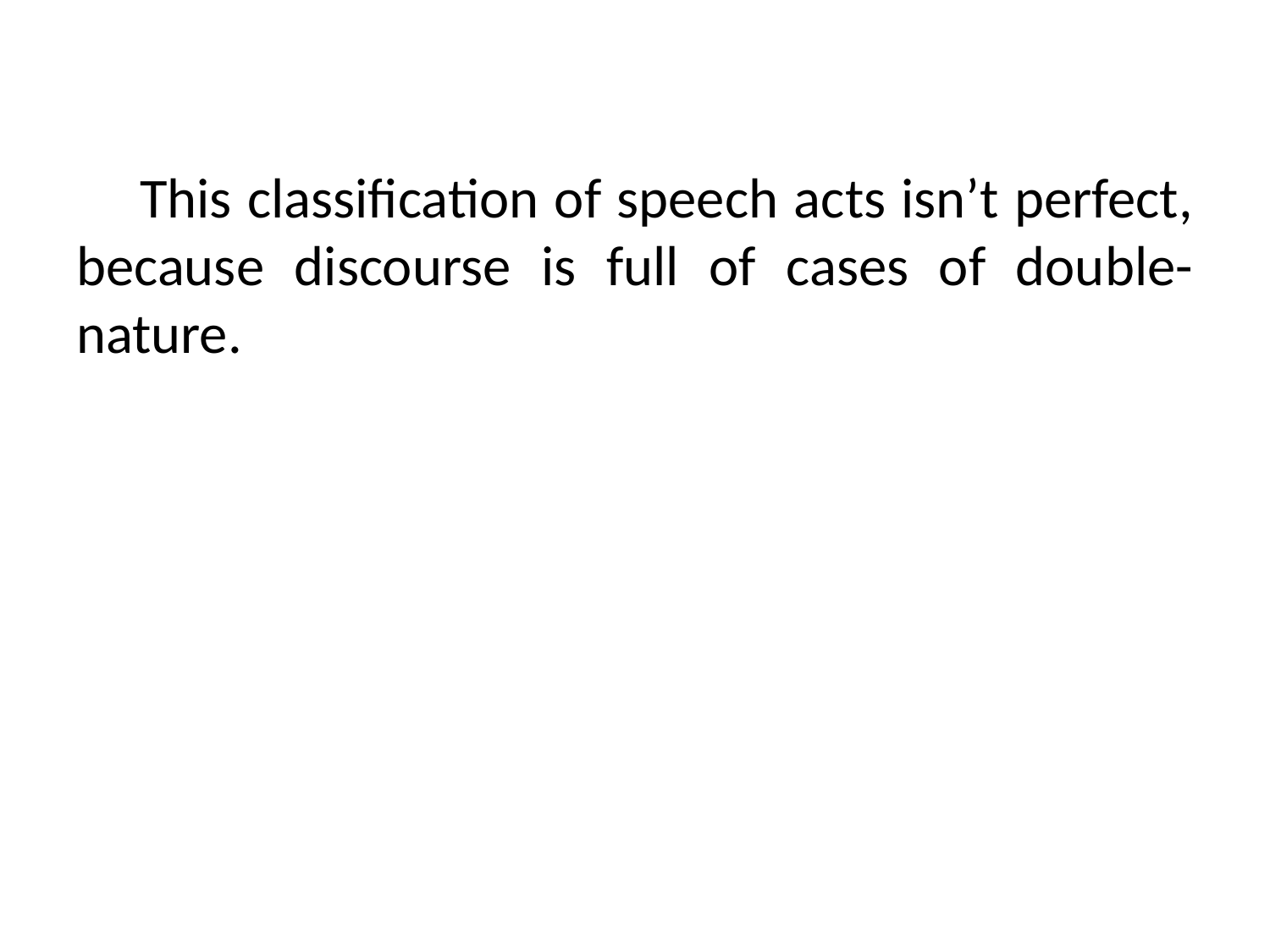

This classification of speech acts isn’t perfect, because discourse is full of cases of double-nature.